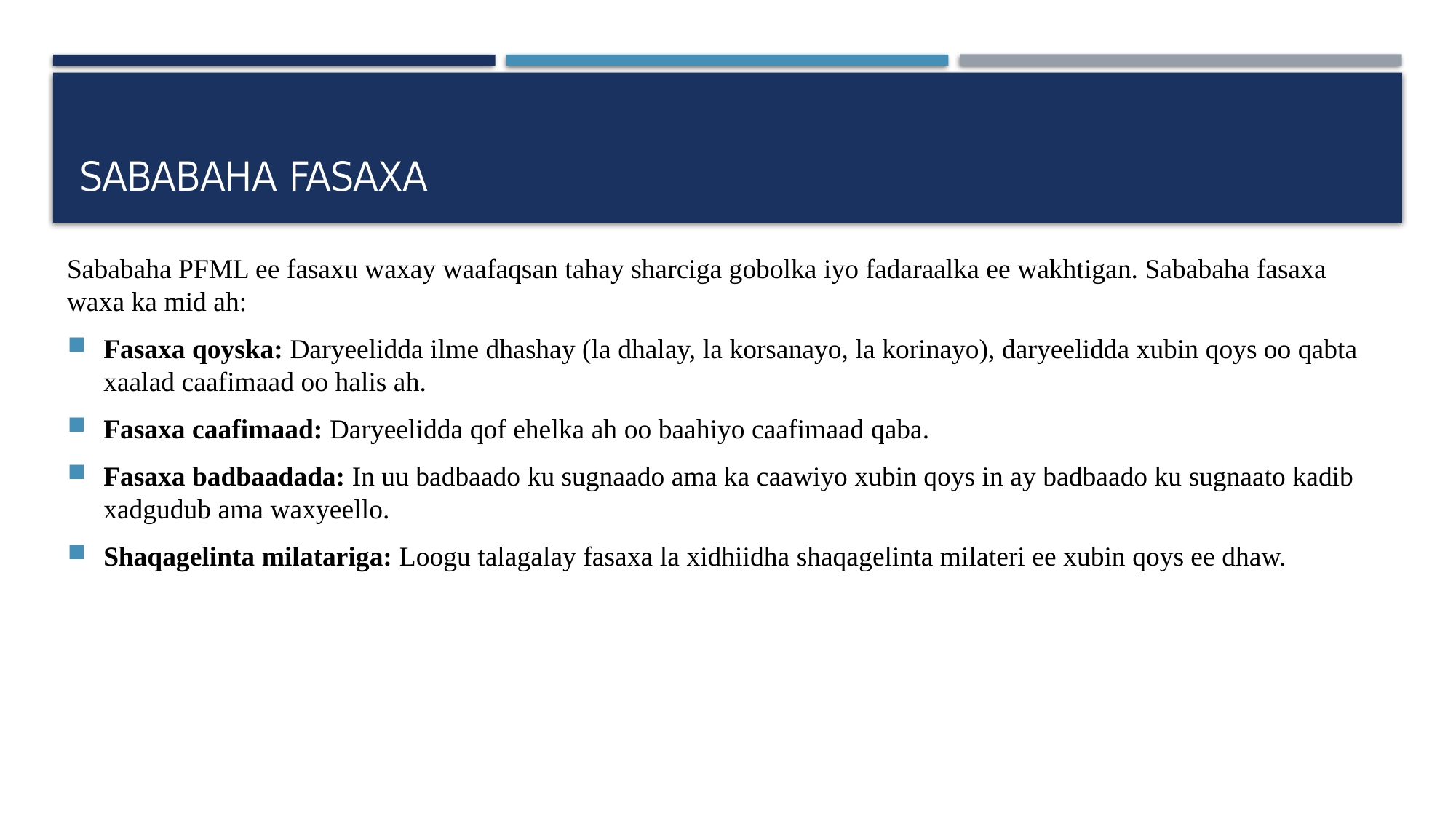

# Sababaha fasaxa
Sababaha PFML ee fasaxu waxay waafaqsan tahay sharciga gobolka iyo fadaraalka ee wakhtigan. Sababaha fasaxa waxa ka mid ah:
Fasaxa qoyska: Daryeelidda ilme dhashay (la dhalay, la korsanayo, la korinayo), daryeelidda xubin qoys oo qabta xaalad caafimaad oo halis ah.
Fasaxa caafimaad: Daryeelidda qof ehelka ah oo baahiyo caafimaad qaba.
Fasaxa badbaadada: In uu badbaado ku sugnaado ama ka caawiyo xubin qoys in ay badbaado ku sugnaato kadib xadgudub ama waxyeello.
Shaqagelinta milatariga: Loogu talagalay fasaxa la xidhiidha shaqagelinta milateri ee xubin qoys ee dhaw.